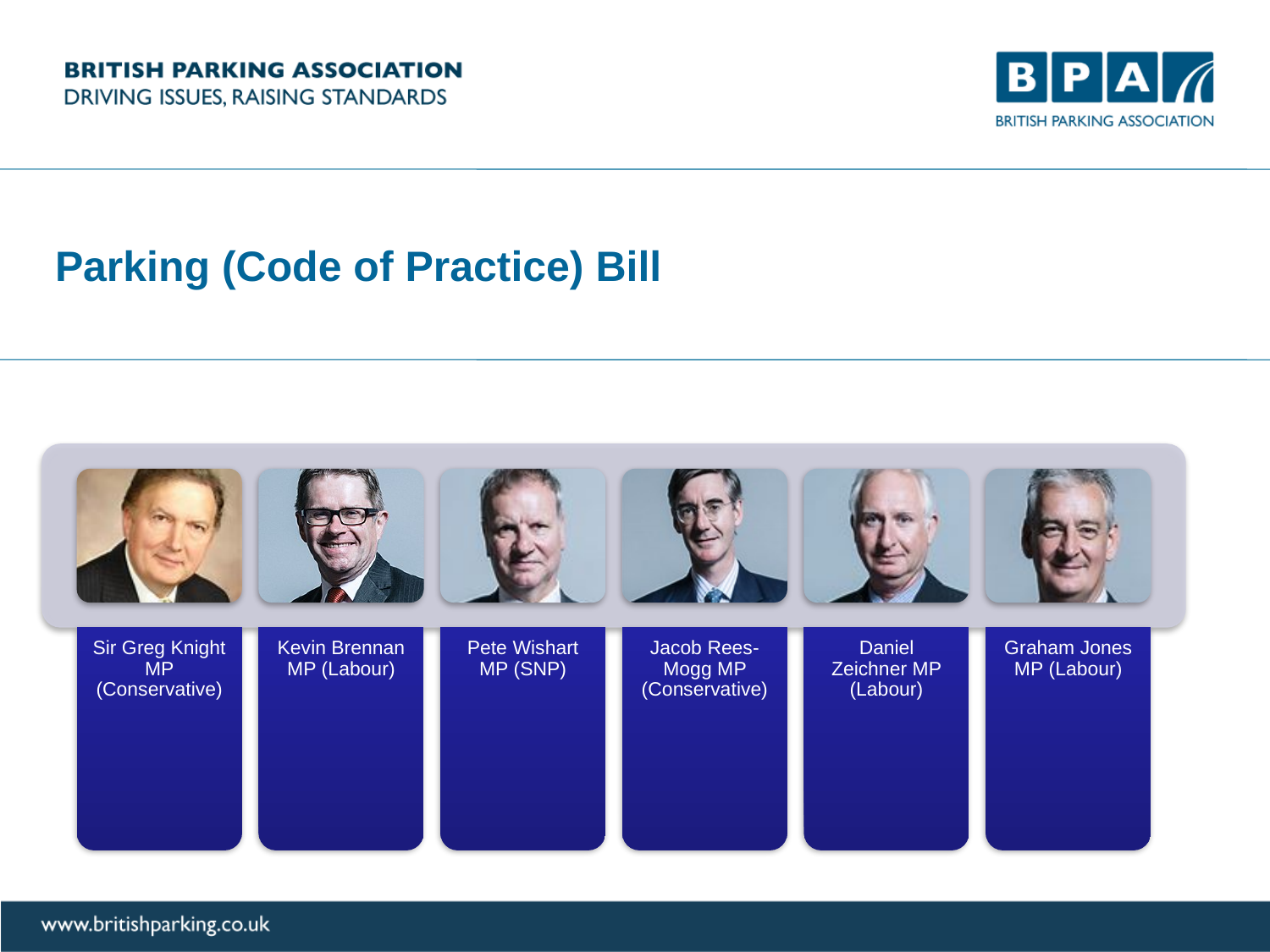

# Parking (Code of Practice) Bill
Sir Greg Knight MP (Conservative)
Kevin Brennan MP (Labour)
Pete Wishart MP (SNP)
Jacob Rees-Mogg MP (Conservative)
Daniel Zeichner MP (Labour)
Graham Jones MP (Labour)